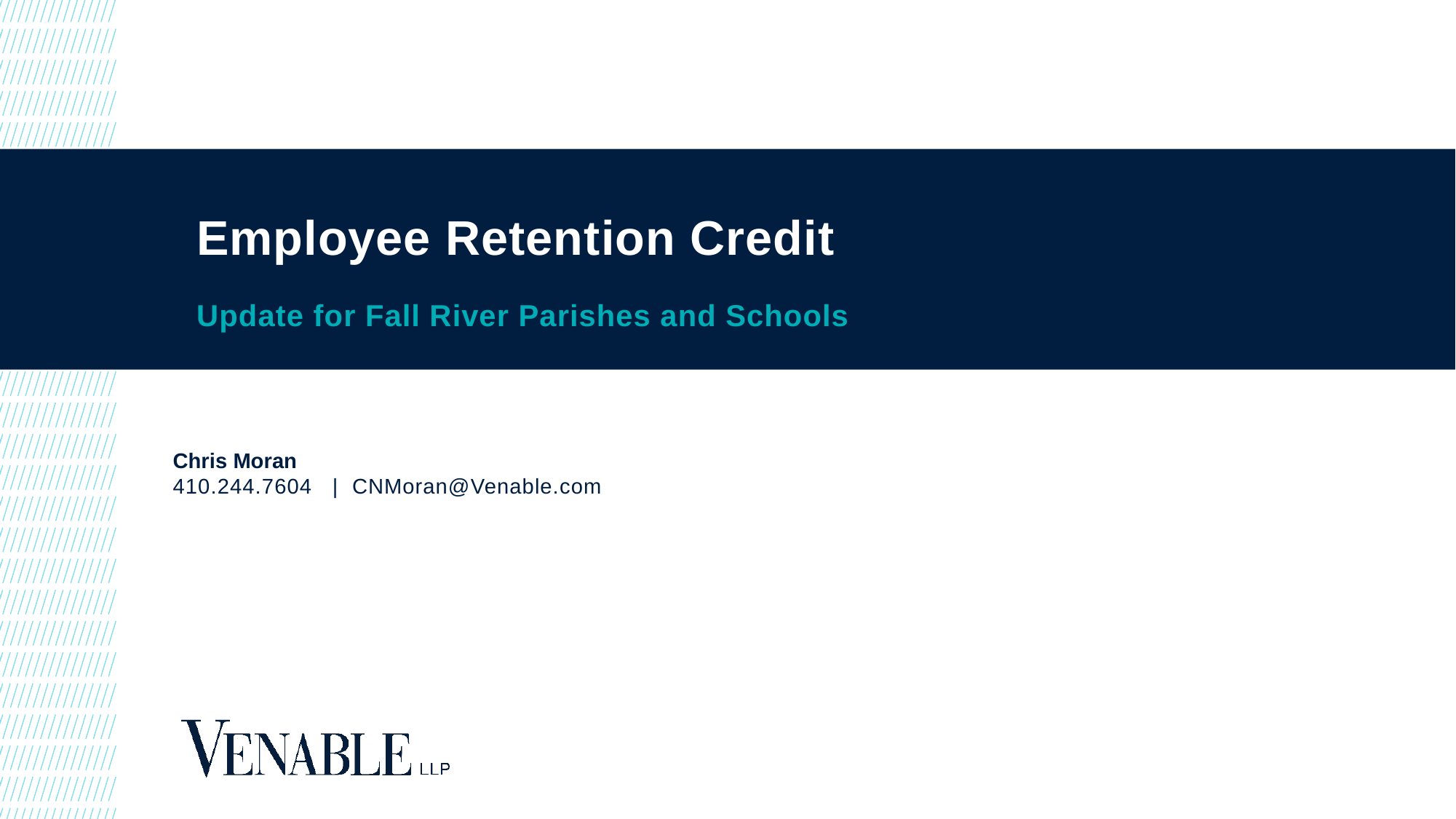

# Employee Retention Credit
Update for Fall River Parishes and Schools

Chris Moran
410.244.7604   |  CNMoran@Venable.com